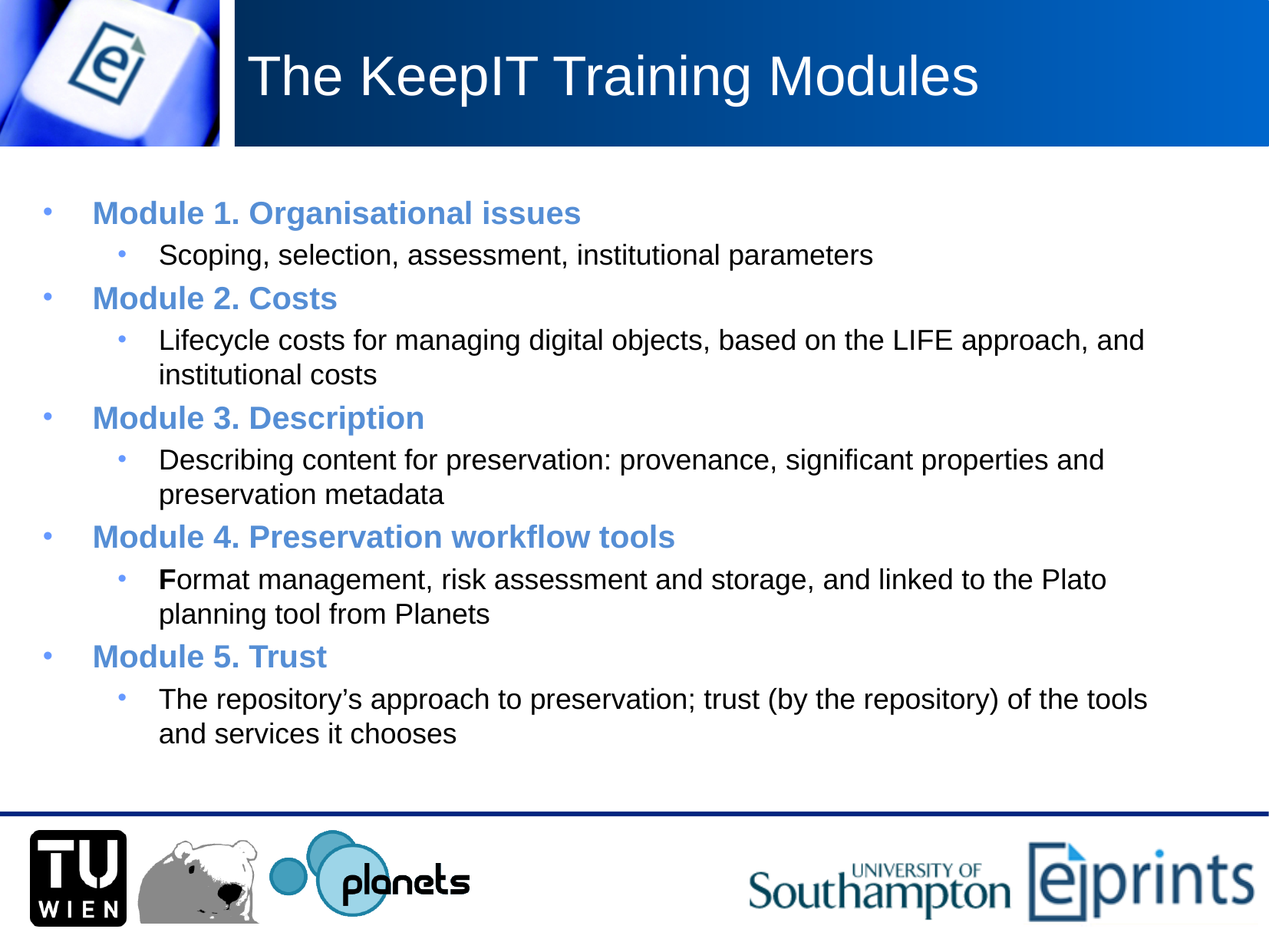

# The KeepIT Training Modules
Module 1. Organisational issues
Scoping, selection, assessment, institutional parameters
Module 2. Costs
Lifecycle costs for managing digital objects, based on the LIFE approach, and institutional costs
Module 3. Description
Describing content for preservation: provenance, significant properties and preservation metadata
Module 4. Preservation workflow tools
Format management, risk assessment and storage, and linked to the Plato planning tool from Planets
Module 5. Trust
The repository’s approach to preservation; trust (by the repository) of the tools and services it chooses